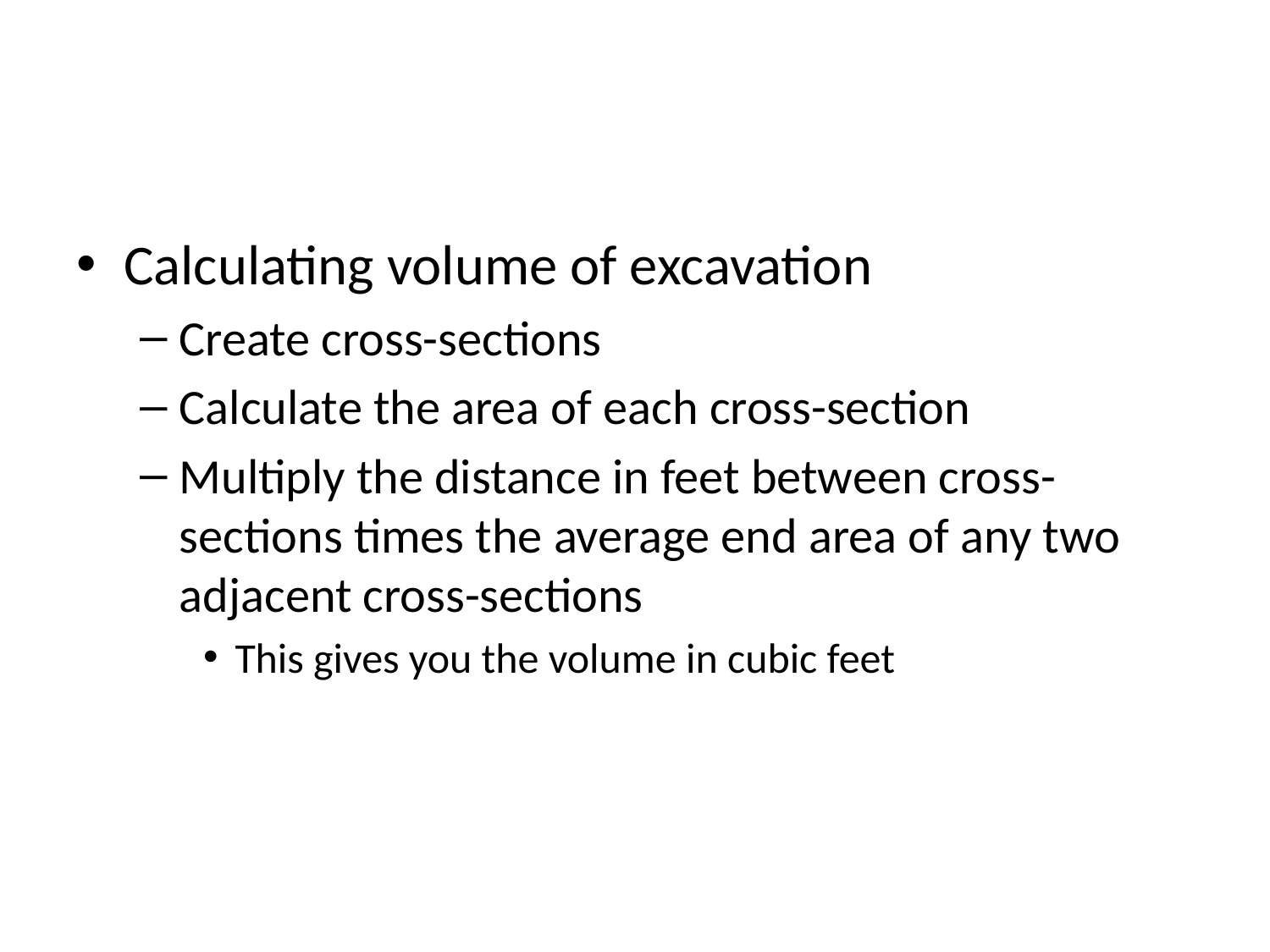

#
Calculating volume of excavation
Create cross-sections
Calculate the area of each cross-section
Multiply the distance in feet between cross-sections times the average end area of any two adjacent cross-sections
This gives you the volume in cubic feet